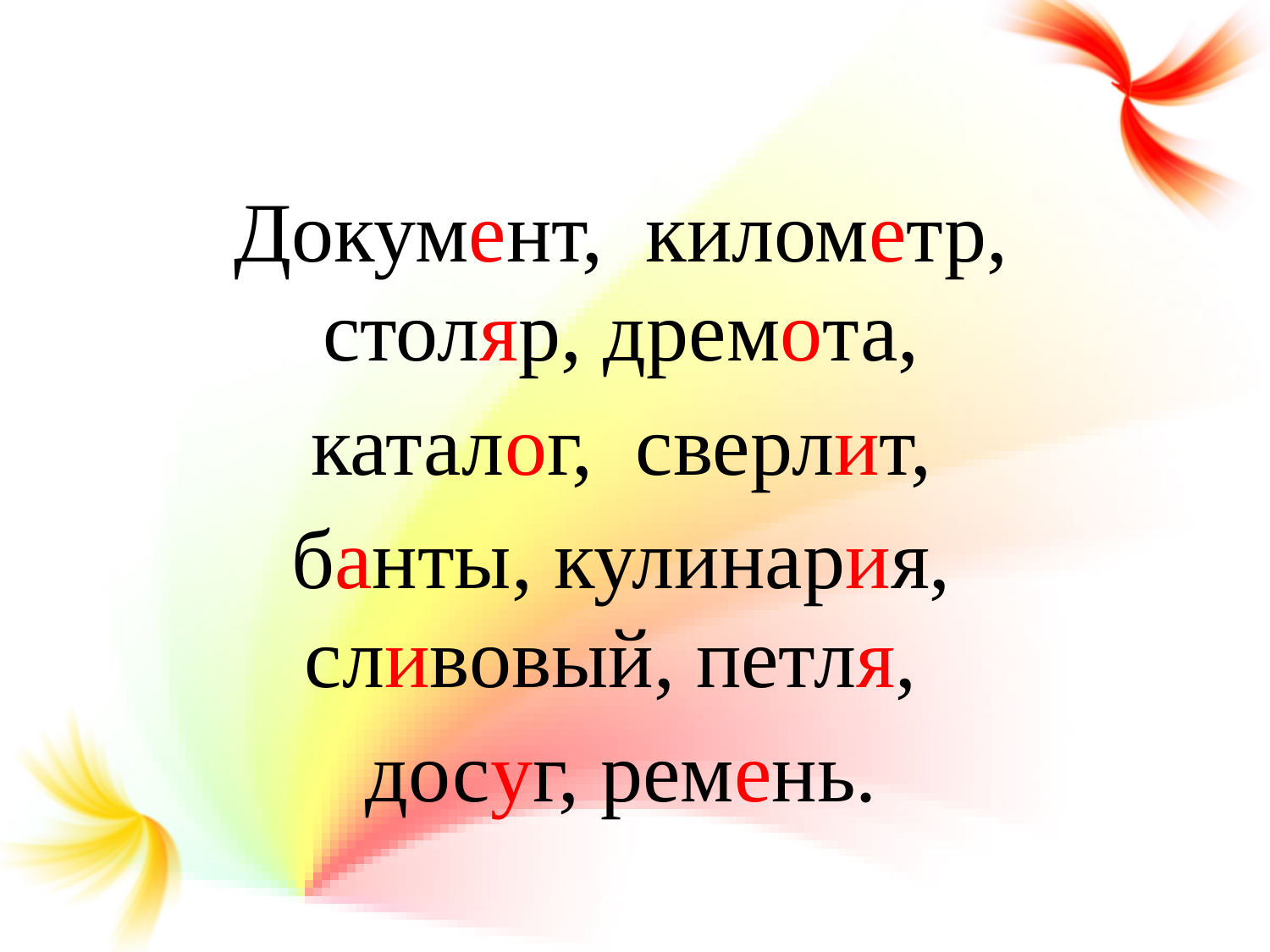

Документ,  километр, столяр, дремота,
 каталог,  сверлит,
банты, кулинария, сливовый, петля,
досуг, ремень.